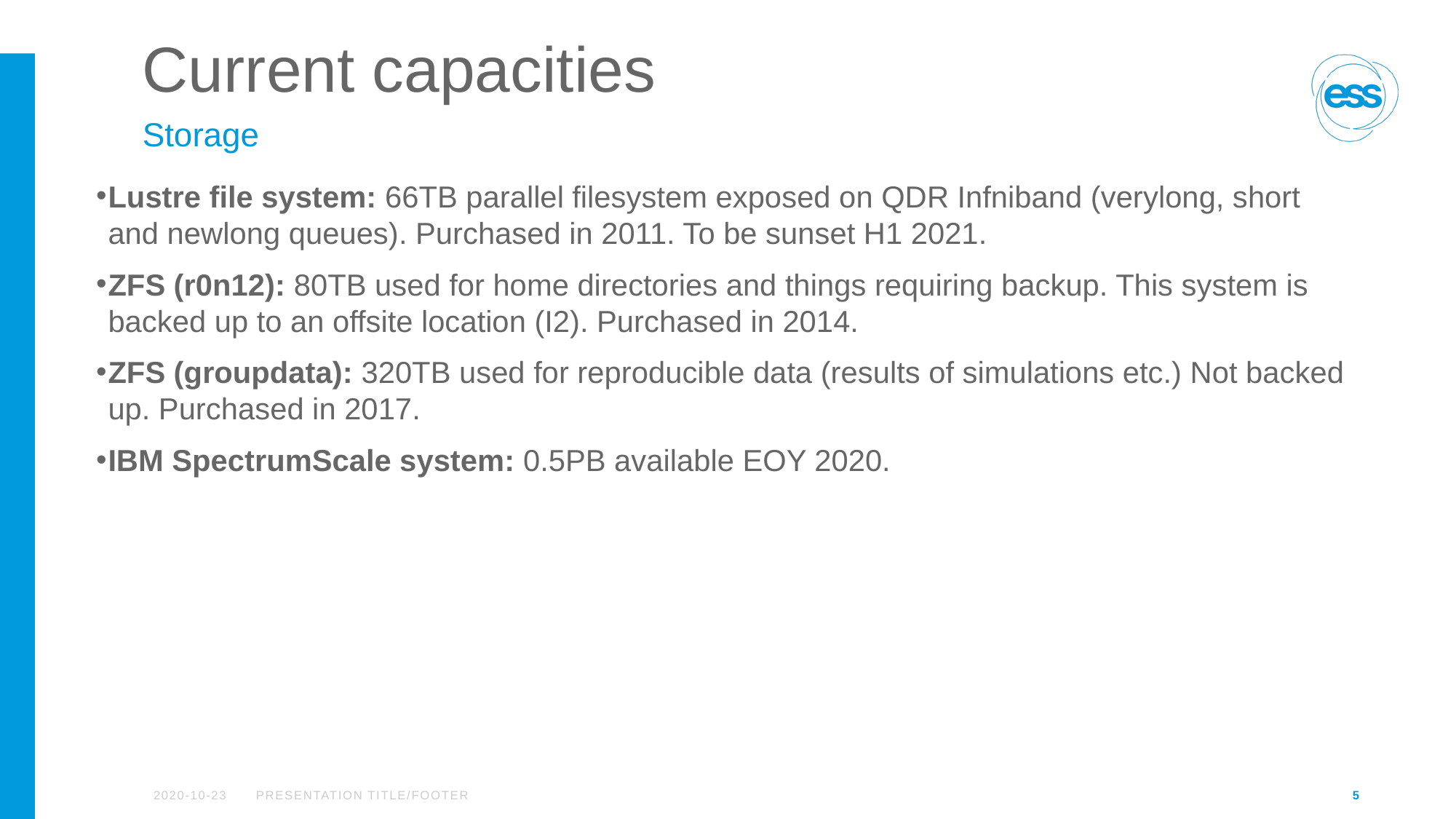

# Current capacities
Storage
Lustre file system: 66TB parallel filesystem exposed on QDR Infniband (verylong, short and newlong queues). Purchased in 2011. To be sunset H1 2021.
ZFS (r0n12): 80TB used for home directories and things requiring backup. This system is backed up to an offsite location (I2). Purchased in 2014.
ZFS (groupdata): 320TB used for reproducible data (results of simulations etc.) Not backed up. Purchased in 2017.
IBM SpectrumScale system: 0.5PB available EOY 2020.
2020-10-23
PRESENTATION TITLE/FOOTER
5